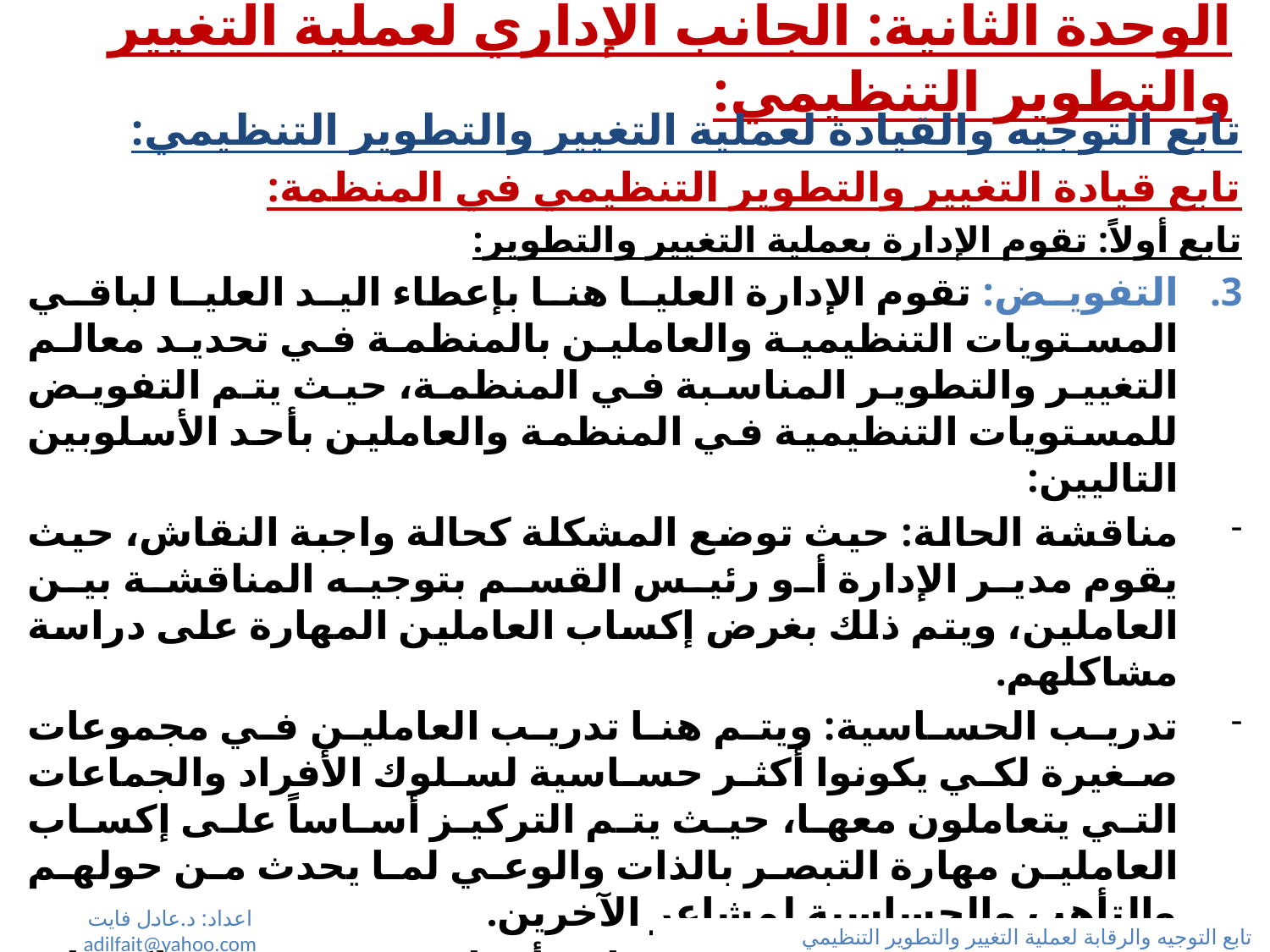

# الوحدة الثانية: الجانب الإداري لعملية التغيير والتطوير التنظيمي:
تابع التوجيه والقيادة لعملية التغيير والتطوير التنظيمي:
تابع قيادة التغيير والتطوير التنظيمي في المنظمة:
تابع أولاً: تقوم الإدارة بعملية التغيير والتطوير:
التفويض: تقوم الإدارة العليا هنا بإعطاء اليد العليا لباقي المستويات التنظيمية والعاملين بالمنظمة في تحديد معالم التغيير والتطوير المناسبة في المنظمة، حيث يتم التفويض للمستويات التنظيمية في المنظمة والعاملين بأحد الأسلوبين التاليين:
مناقشة الحالة: حيث توضع المشكلة كحالة واجبة النقاش، حيث يقوم مدير الإدارة أو رئيس القسم بتوجيه المناقشة بين العاملين، ويتم ذلك بغرض إكساب العاملين المهارة على دراسة مشاكلهم.
تدريب الحساسية: ويتم هنا تدريب العاملين في مجموعات صغيرة لكي يكونوا أكثر حساسية لسلوك الأفراد والجماعات التي يتعاملون معها، حيث يتم التركيز أساساً على إكساب العاملين مهارة التبصر بالذات والوعي لما يحدث من حولهم والتأهب والحساسية لمشاعر الآخرين.
		ويعتمد هذا المدخل على افتراض أساسي هو ضرورة إكساب العاملين المهارات السلوكية المطلوبة وحساسيتهم لمشاعر الآخرين ولمشاكل العمال.

اعداد: د.عادل فايت adilfait@yahoo.com
تابع التوجيه والرقابة لعملية التغيير والتطوير التنظيمي